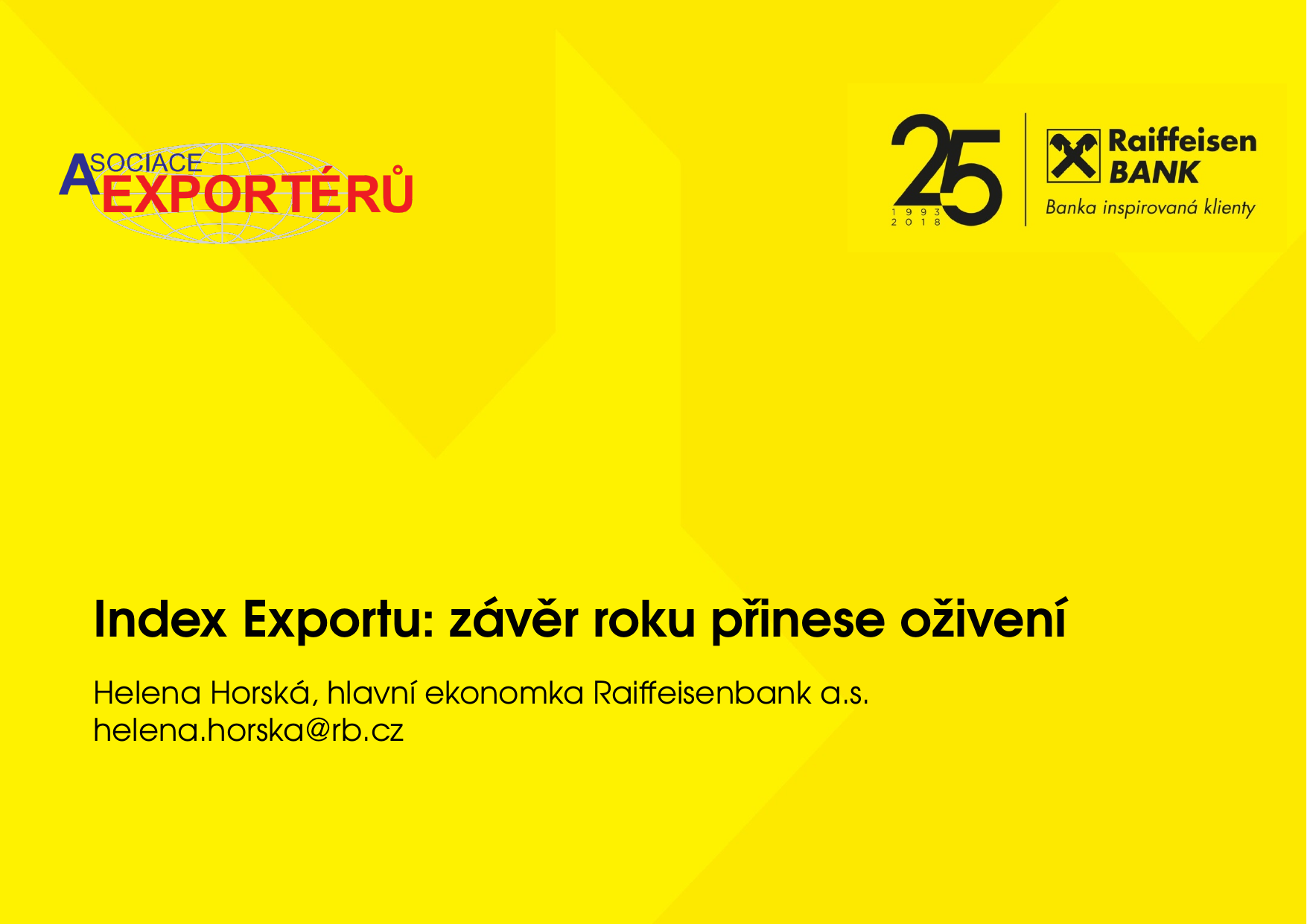

Index Exportu: závěr roku přinese oživení
Helena Horská, hlavní ekonomka Raiffeisenbank a.s.
helena.horska@rb.cz